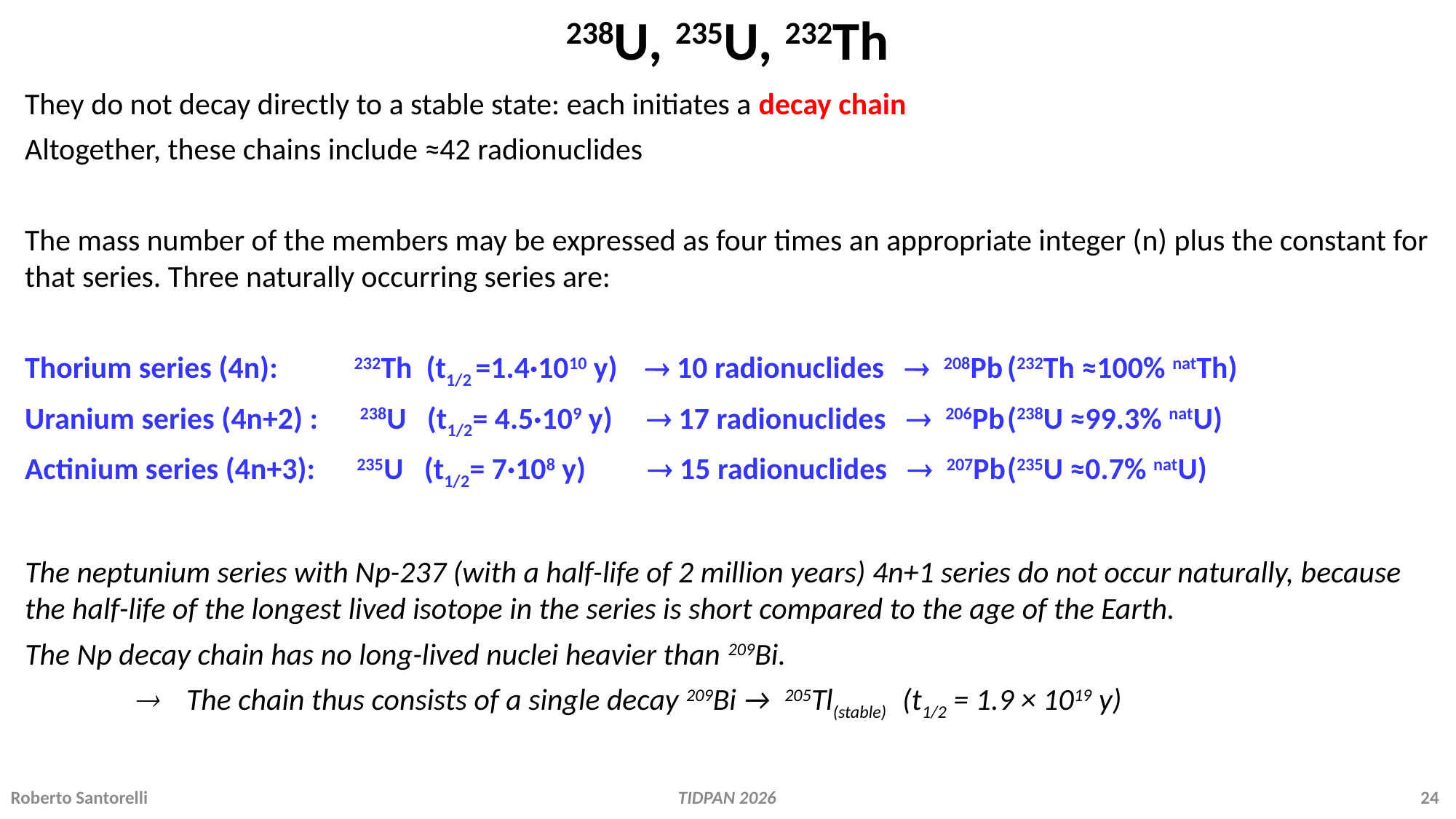

238U, 235U, 232Th
They do not decay directly to a stable state: each initiates a decay chain
Altogether, these chains include ≈42 radionuclides

The mass number of the members may be expressed as four times an appropriate integer (n) plus the constant for that series. Three naturally occurring series are:

Thorium series (4n):           232Th  (t1/2 =1.4·1010 y)    → 10 radionuclides   →  208Pb	(232Th ≈100% natTh)
Uranium series (4n+2) :      238U   (t1/2= 4.5·109 y)     → 17 radionuclides   →  206Pb	(238U ≈99.3% natU)
Actinium series (4n+3):      235U   (t1/2= 7·108 y)         → 15 radionuclides   →  207Pb	(235U ≈0.7% natU)

The neptunium series with Np-237 (with a half-life of 2 million years) 4n+1 series do not occur naturally, because the half-life of the longest lived isotope in the series is short compared to the age of the Earth.
The Np decay chain has no long-lived nuclei heavier than 209Bi.
	→    The chain thus consists of a single decay 209Bi →  205Tl(stable)    (t1/2 = 1.9 × 1019 y)

Roberto Santorelli  			           		   TIDPAN 2026 				               	                        24